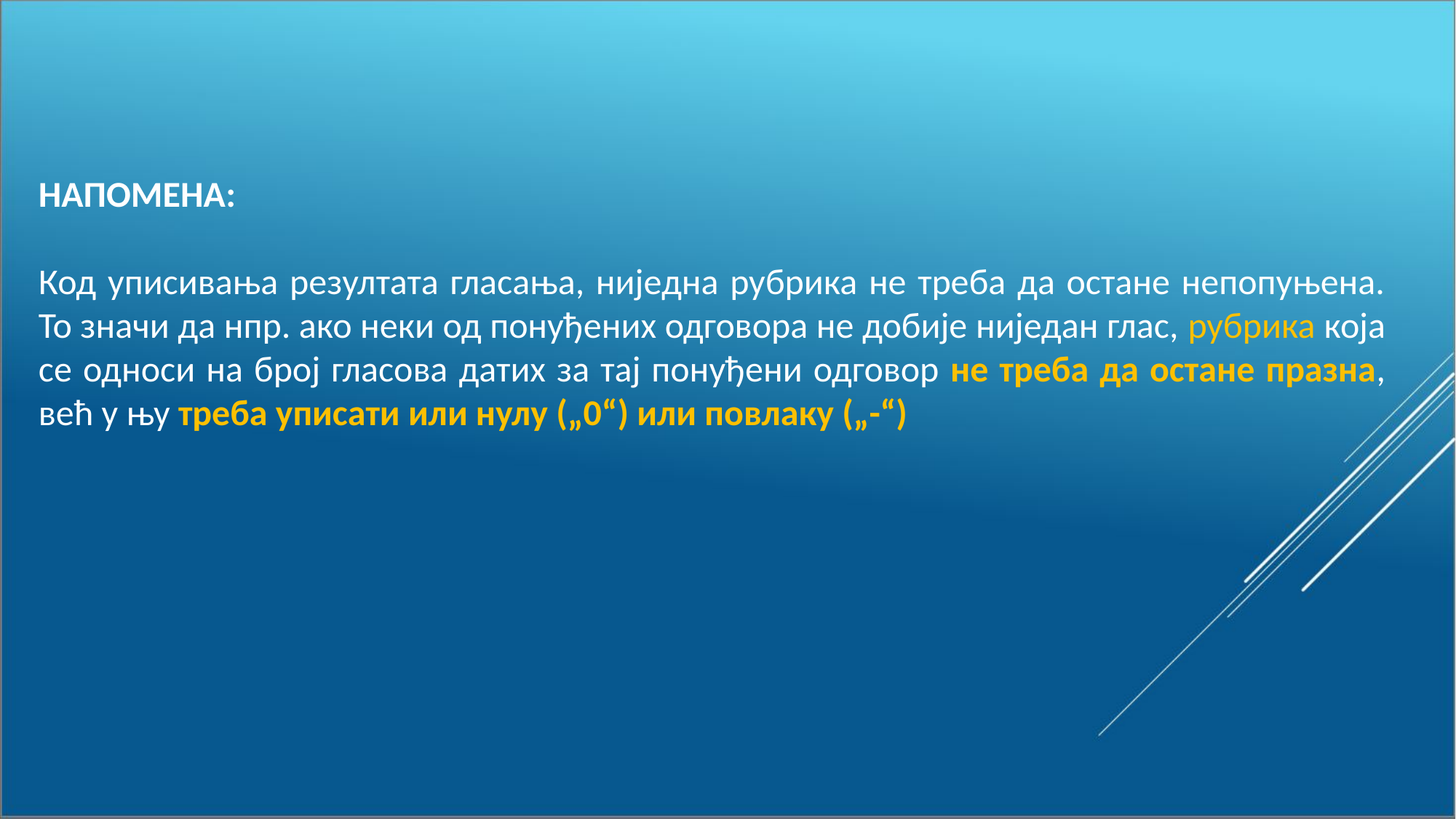

НАПОМЕНА:

Код уписивања резултата гласања, ниједна рубрика не треба да остане непопуњена. То значи да нпр. ако неки од понуђених одговора не добије ниједан глас, рубрика која се односи на број гласова датих за тај понуђени одговор не треба да остане празна, већ у њу треба уписати или нулу („0“) или повлаку („-“)